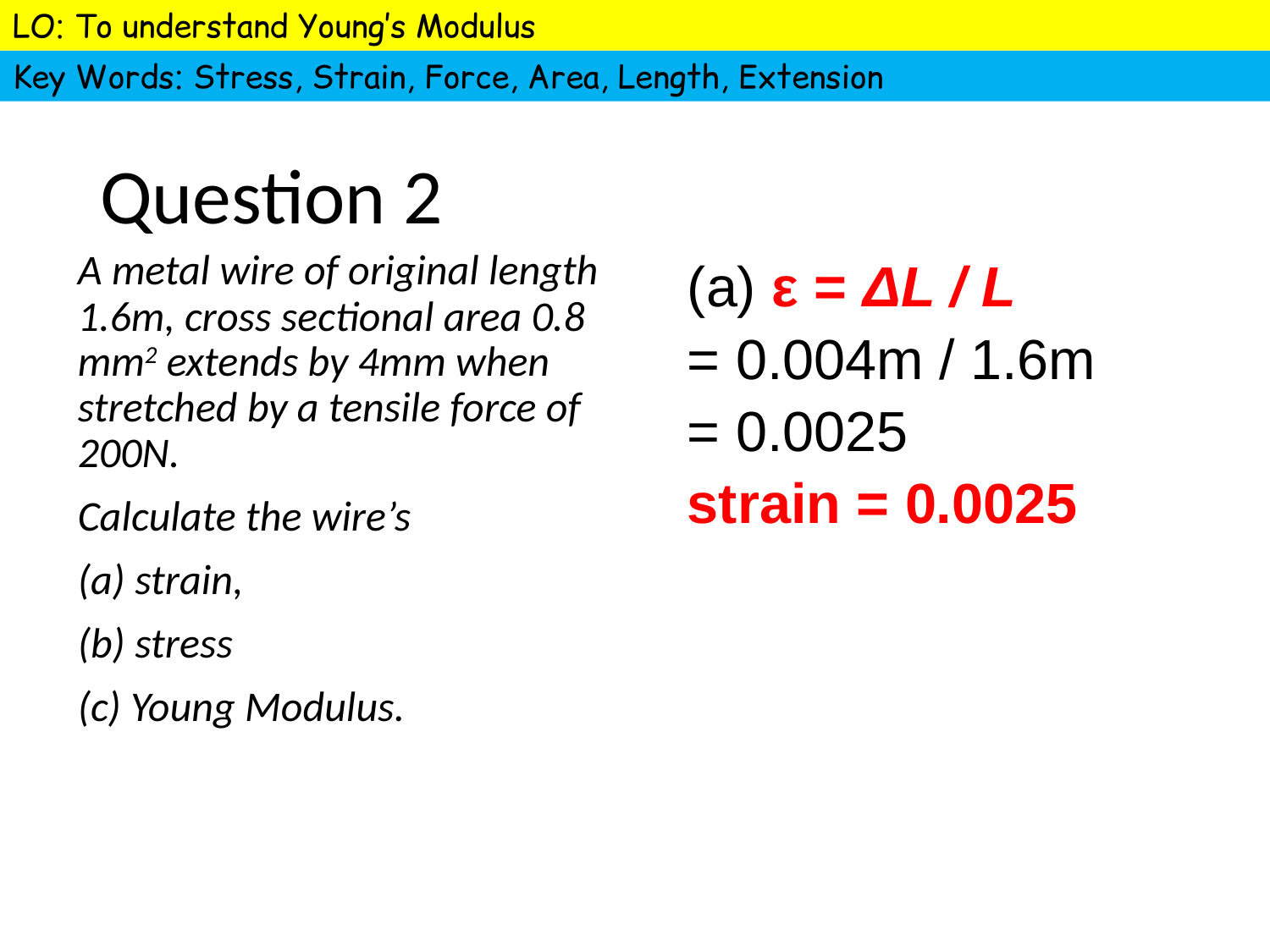

# Question 2
A metal wire of original length 1.6m, cross sectional area 0.8 mm2 extends by 4mm when stretched by a tensile force of 200N.
Calculate the wire’s
(a) strain,
(b) stress
(c) Young Modulus.
(a) ε = ΔL / L
= 0.004m / 1.6m
= 0.0025
strain = 0.0025